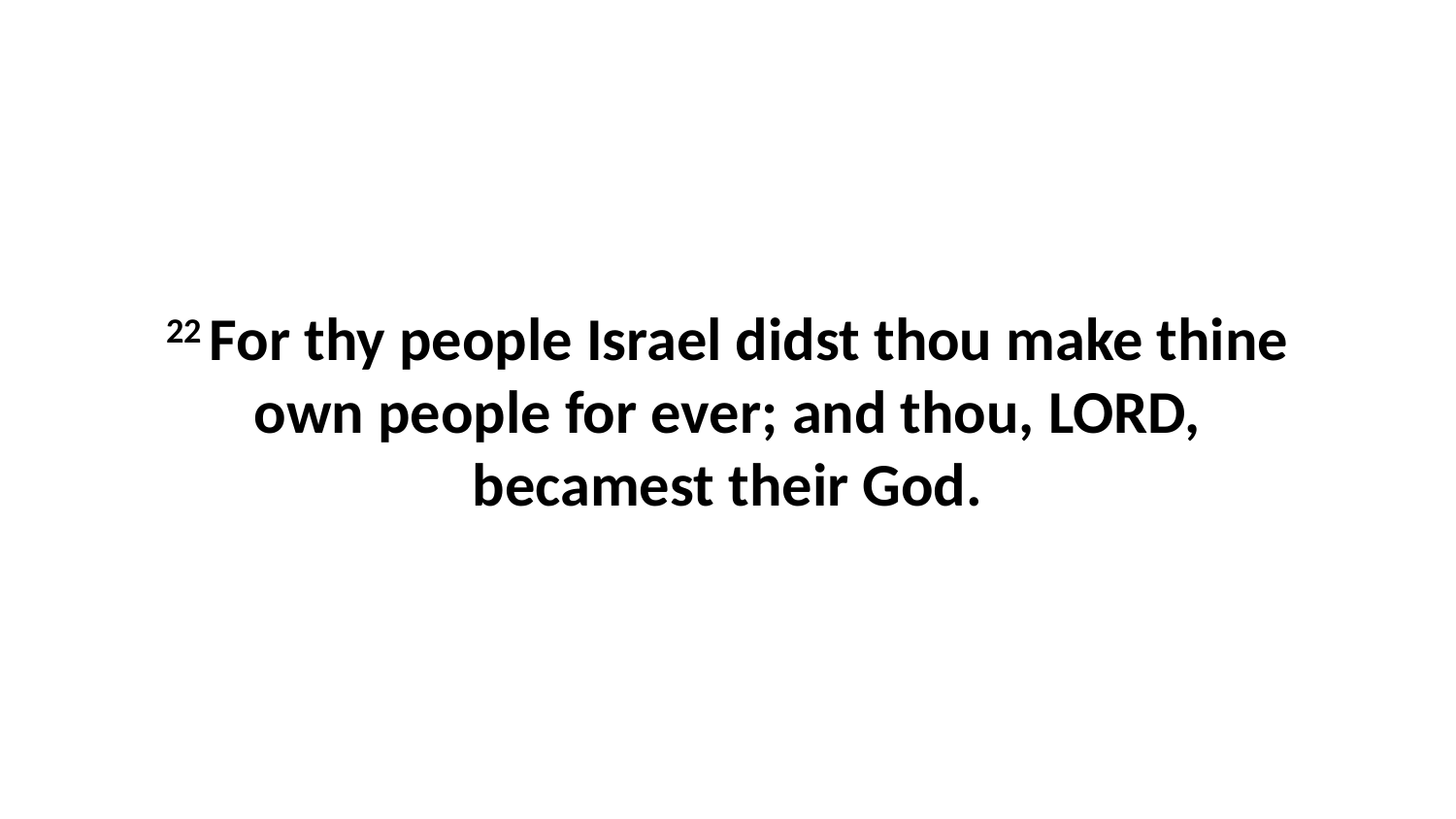

22 For thy people Israel didst thou make thine own people for ever; and thou, LORD, becamest their God.